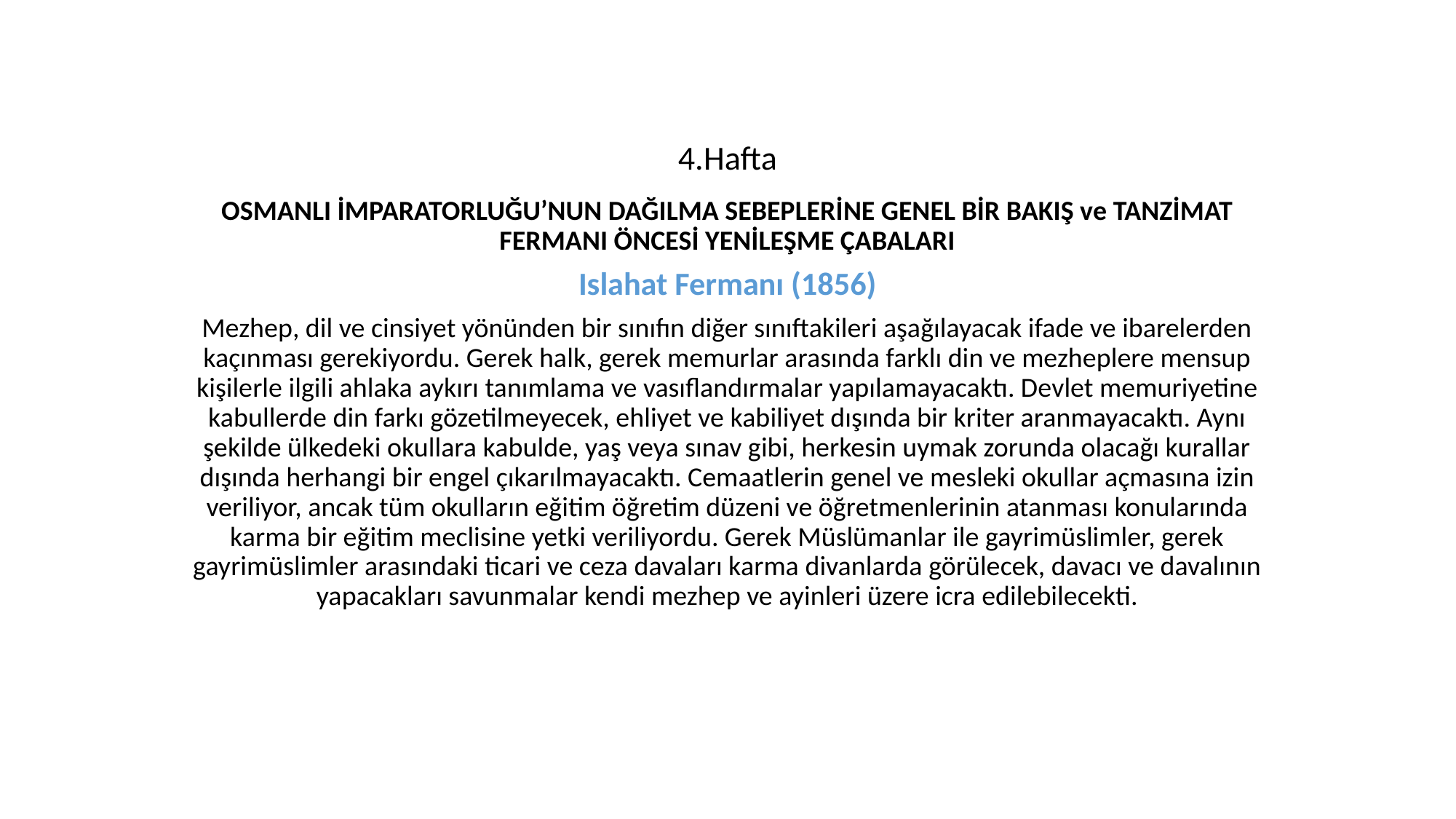

# 4.Hafta
OSMANLI İMPARATORLUĞU’NUN DAĞILMA SEBEPLERİNE GENEL BİR BAKIŞ ve TANZİMAT FERMANI ÖNCESİ YENİLEŞME ÇABALARI
Islahat Fermanı (1856)
Mezhep, dil ve cinsiyet yönünden bir sınıfın diğer sınıftakileri aşağılayacak ifade ve ibarelerden kaçınması gerekiyordu. Gerek halk, gerek memurlar arasında farklı din ve mezheplere mensup kişilerle ilgili ahlaka aykırı tanımlama ve vasıflandırmalar yapılamayacaktı. Devlet memuriyetine kabullerde din farkı gözetilmeyecek, ehliyet ve kabiliyet dışında bir kriter aranmayacaktı. Aynı şekilde ülkedeki okullara kabulde, yaş veya sınav gibi, herkesin uymak zorunda olacağı kurallar dışında herhangi bir engel çıkarılmayacaktı. Cemaatlerin genel ve mesleki okullar açmasına izin veriliyor, ancak tüm okulların eğitim öğretim düzeni ve öğretmenlerinin atanması konularında karma bir eğitim meclisine yetki veriliyordu. Gerek Müslümanlar ile gayrimüslimler, gerek gayrimüslimler arasındaki ticari ve ceza davaları karma divanlarda görülecek, davacı ve davalının yapacakları savunmalar kendi mezhep ve ayinleri üzere icra edilebilecekti.